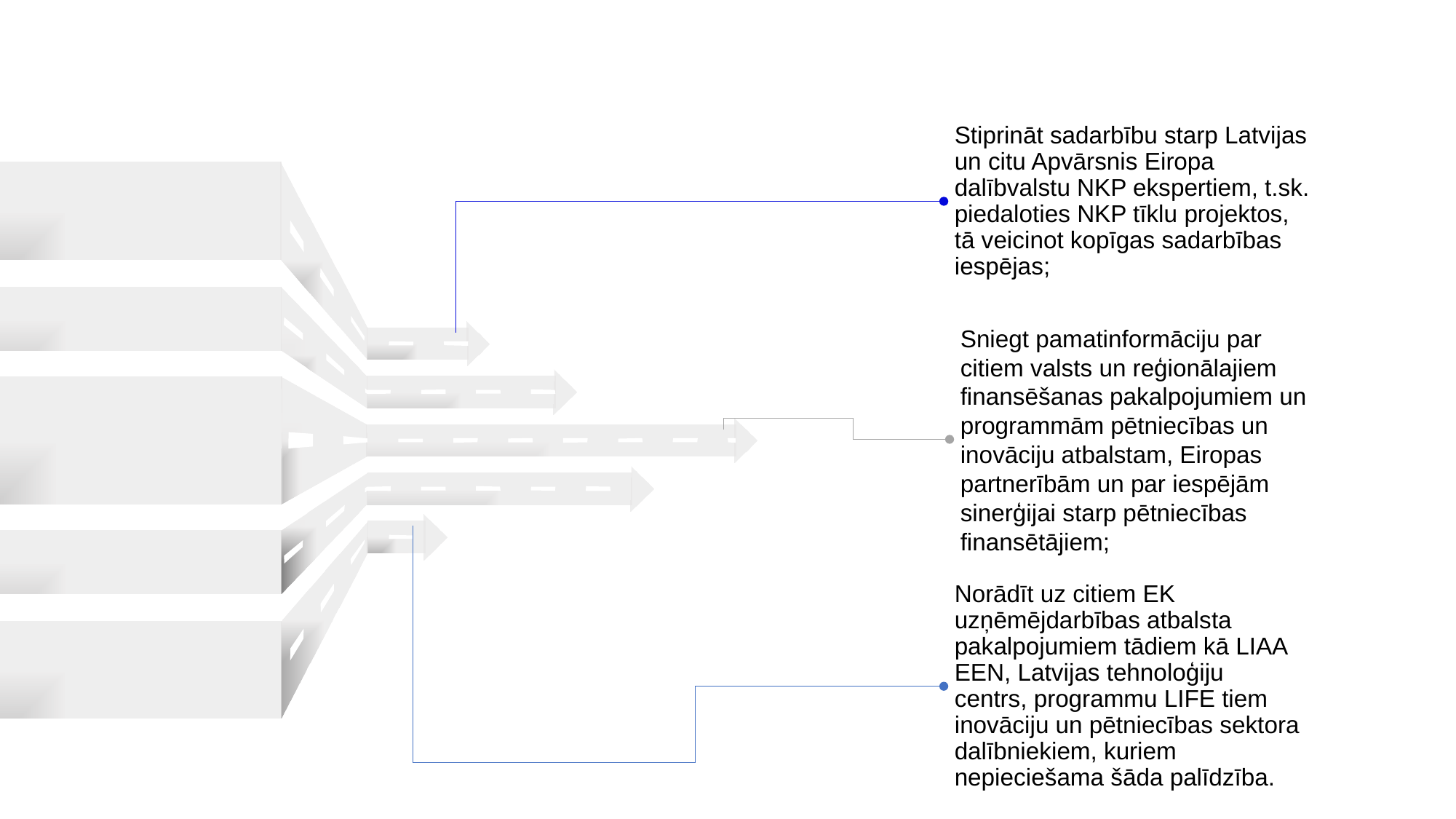

Norādes par citiem atbalsta instrumentiem un sadarbība

Stiprināt sadarbību starp Latvijas un citu Apvārsnis Eiropa dalībvalstu NKP ekspertiem, t.sk. piedaloties NKP tīklu projektos, tā veicinot kopīgas sadarbības iespējas;

Sniegt pamatinformāciju par citiem valsts un reģionālajiem finansēšanas pakalpojumiem un programmām pētniecības un inovāciju atbalstam, Eiropas partnerībām un par iespējām sinerģijai starp pētniecības finansētājiem;

Norādīt uz citiem EK uzņēmējdarbības atbalsta pakalpojumiem tādiem kā LIAA EEN, Latvijas tehnoloģiju centrs, programmu LIFE tiem inovāciju un pētniecības sektora dalībniekiem, kuriem nepieciešama šāda palīdzība.